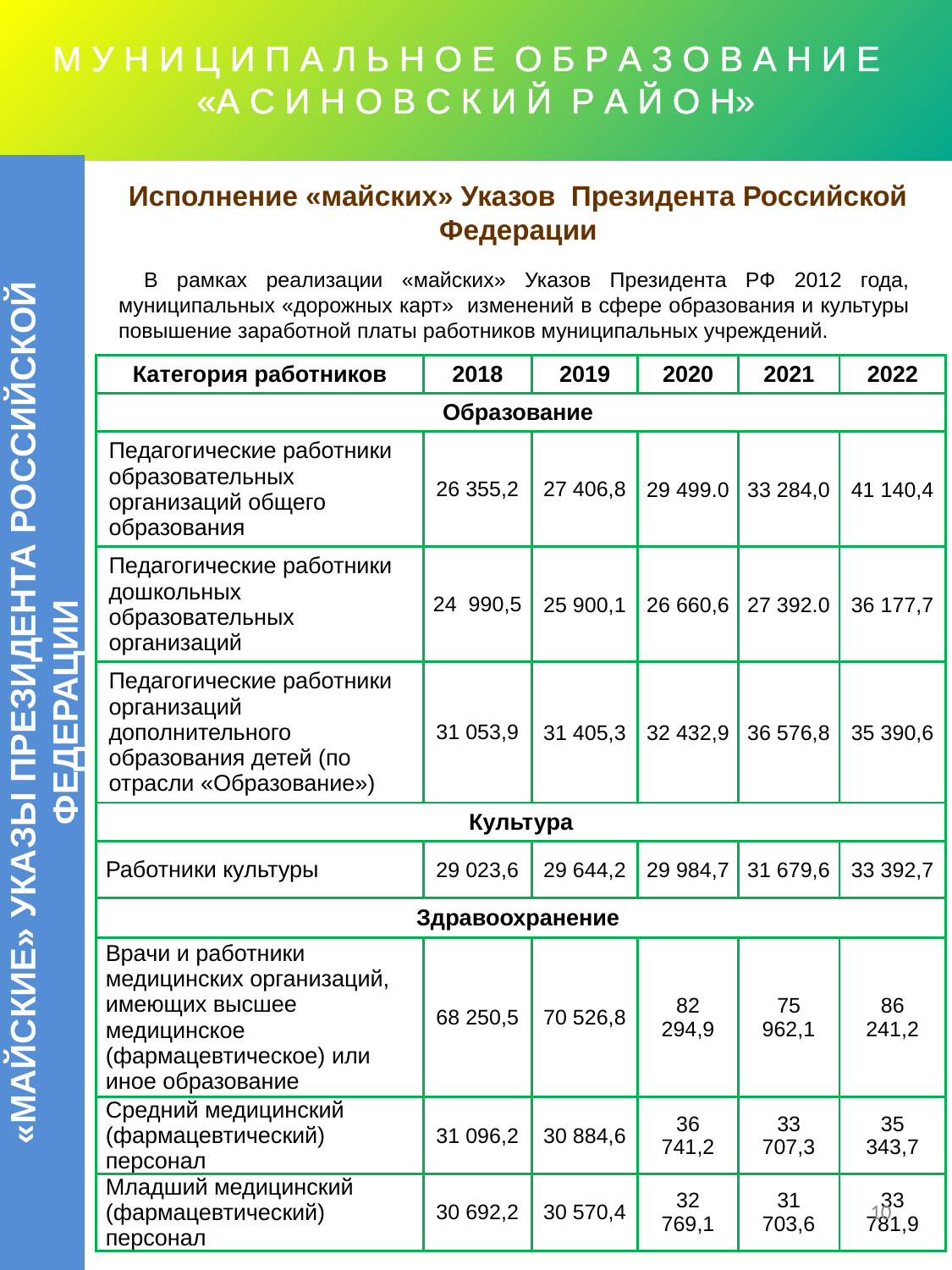

# М У Н И Ц И П А Л Ь Н О Е  О Б Р А З О В А Н И Е «А С И Н О В С К И Й  Р А Й О Н»
Исполнение «майских» Указов  Президента Российской Федерации
В рамках реализации «майских» Указов Президента РФ 2012 года, муниципальных «дорожных карт»  изменений в сфере образования и культуры повышение заработной платы работников муниципальных учреждений.
| Категория работников | 2018 | 2019 | 2020 | 2021 | 2022 |
| --- | --- | --- | --- | --- | --- |
| Образование |  |  |  |  |  |
| Педагогические работники образовательных организаций общего образования | 26 355,2 | 27 406,8 | 29 499.0 | 33 284,0 | 41 140,4 |
| Педагогические работники дошкольных образовательных организаций | 24 990,5 | 25 900,1 | 26 660,6 | 27 392.0 | 36 177,7 |
| Педагогические работники организаций дополнительного образования детей (по отрасли «Образование») | 31 053,9 | 31 405,3 | 32 432,9 | 36 576,8 | 35 390,6 |
| Культура |  |  |  |  |  |
| Работники культуры | 29 023,6 | 29 644,2 | 29 984,7 | 31 679,6 | 33 392,7 |
| Здравоохранение |  |  |  |  |  |
| Врачи и работники медицинских организаций, имеющих высшее медицинское (фармацевтическое) или иное образование | 68 250,5 | 70 526,8 | 82 294,9 | 75 962,1 | 86 241,2 |
| Средний медицинский (фармацевтический) персонал | 31 096,2 | 30 884,6 | 36 741,2 | 33 707,3 | 35 343,7 |
| Младший медицинский (фармацевтический) персонал | 30 692,2 | 30 570,4 | 32 769,1 | 31 703,6 | 33 781,9 |
«МАЙСКИЕ» УКАЗЫ ПРЕЗИДЕНТА РОССИЙСКОЙ ФЕДЕРАЦИИ
10